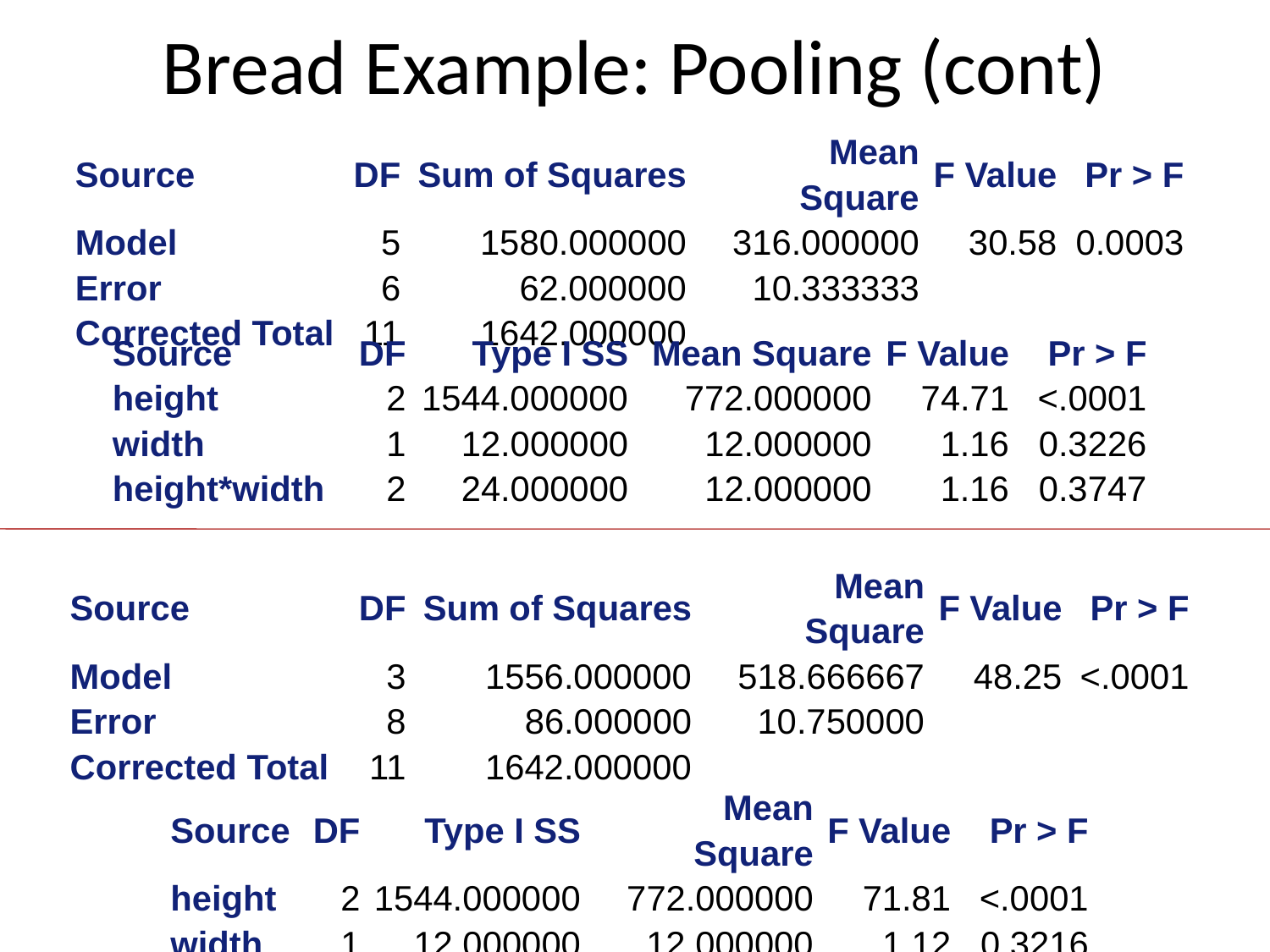

# Bread Example: Pooling (cont)
| Source | DF | Sum of Squares | Mean Square | F Value | Pr > F |
| --- | --- | --- | --- | --- | --- |
| Model | 5 | 1580.000000 | 316.000000 | 30.58 | 0.0003 |
| Error | 6 | 62.000000 | 10.333333 |  |  |
| Corrected Total | 11 | 1642.000000 |  |  |  |
| Source | DF | Type I SS | Mean Square | F Value | Pr > F |
| --- | --- | --- | --- | --- | --- |
| height | 2 | 1544.000000 | 772.000000 | 74.71 | <.0001 |
| width | 1 | 12.000000 | 12.000000 | 1.16 | 0.3226 |
| height\*width | 2 | 24.000000 | 12.000000 | 1.16 | 0.3747 |
| Source | DF | Sum of Squares | Mean Square | F Value | Pr > F |
| --- | --- | --- | --- | --- | --- |
| Model | 3 | 1556.000000 | 518.666667 | 48.25 | <.0001 |
| Error | 8 | 86.000000 | 10.750000 |  |  |
| Corrected Total | 11 | 1642.000000 |  |  |  |
| Source | DF | Type I SS | Mean Square | F Value | Pr > F |
| --- | --- | --- | --- | --- | --- |
| height | 2 | 1544.000000 | 772.000000 | 71.81 | <.0001 |
| width | 1 | 12.000000 | 12.000000 | 1.12 | 0.3216 |